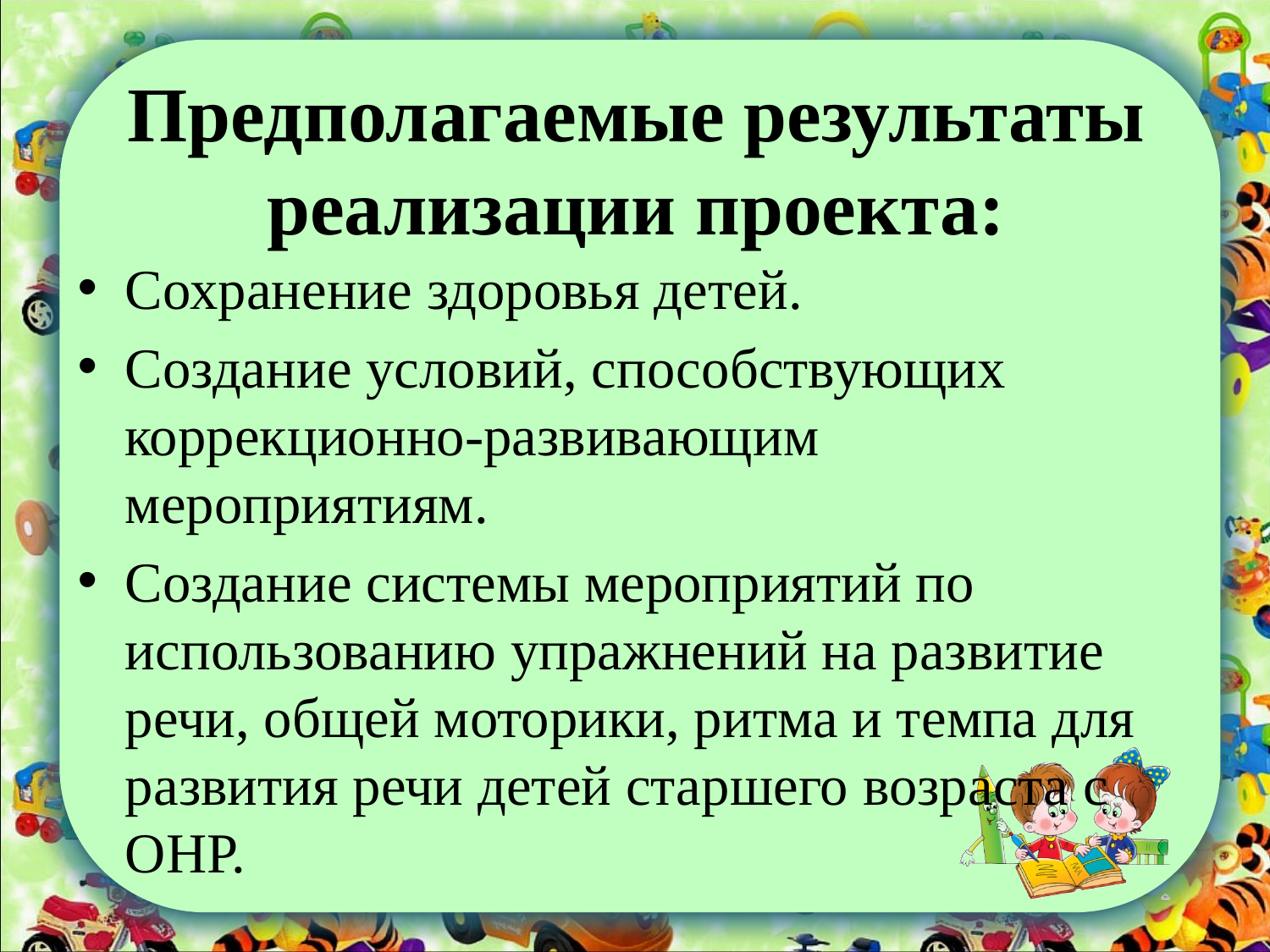

# Предполагаемые результаты реализации проекта:
Сохранение здоровья детей.
Создание условий, способствующих коррекционно-развивающим мероприятиям.
Создание системы мероприятий по использованию упражнений на развитие речи, общей моторики, ритма и темпа для развития речи детей старшего возраста с ОНР.